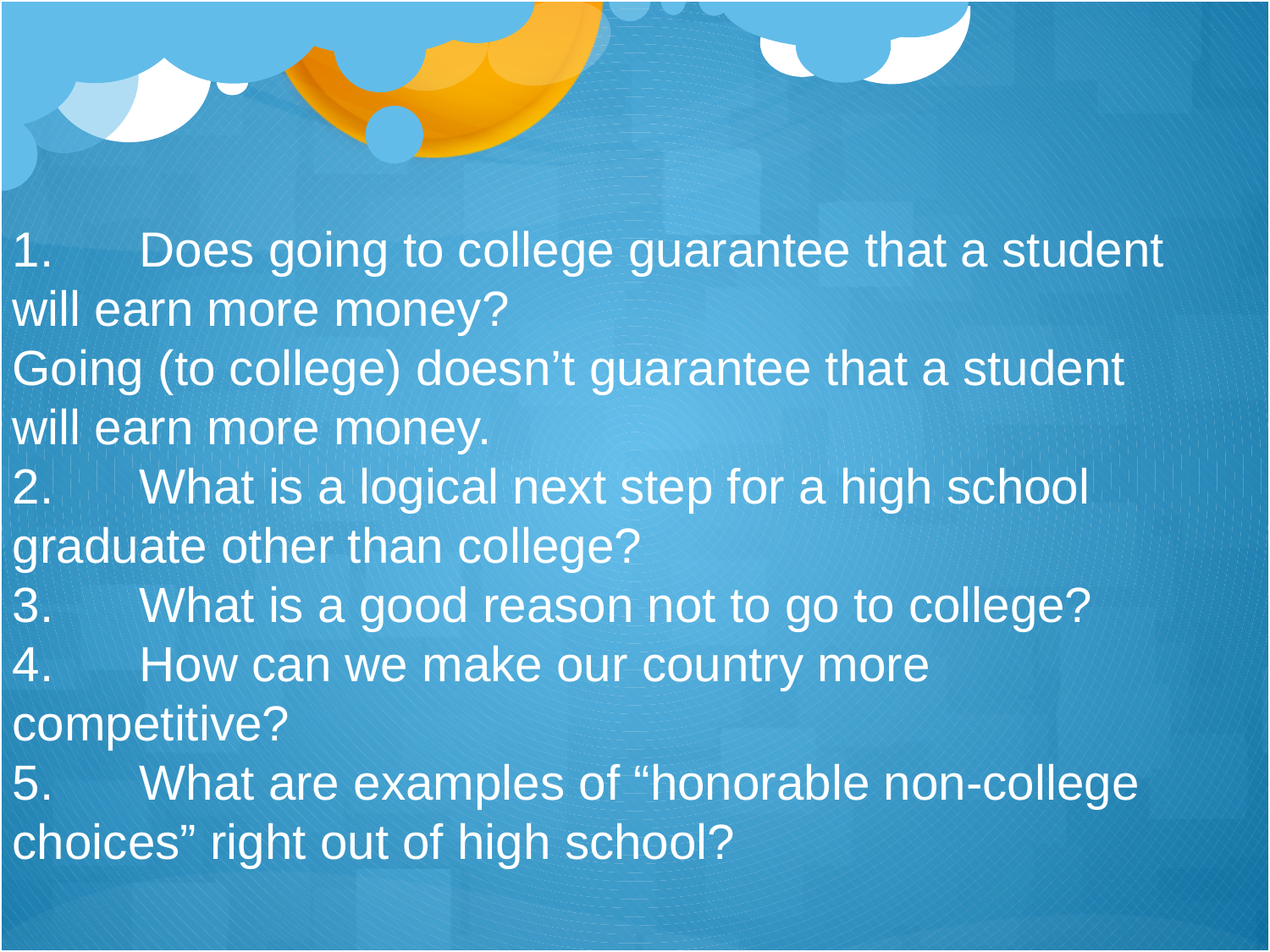

1.	Does going to college guarantee that a student will earn more money?
Going (to college) doesn’t guarantee that a student will earn more money.
2.	What is a logical next step for a high school graduate other than college?
3.	What is a good reason not to go to college?
4.	How can we make our country more competitive?
5.	What are examples of “honorable non-college choices” right out of high school?